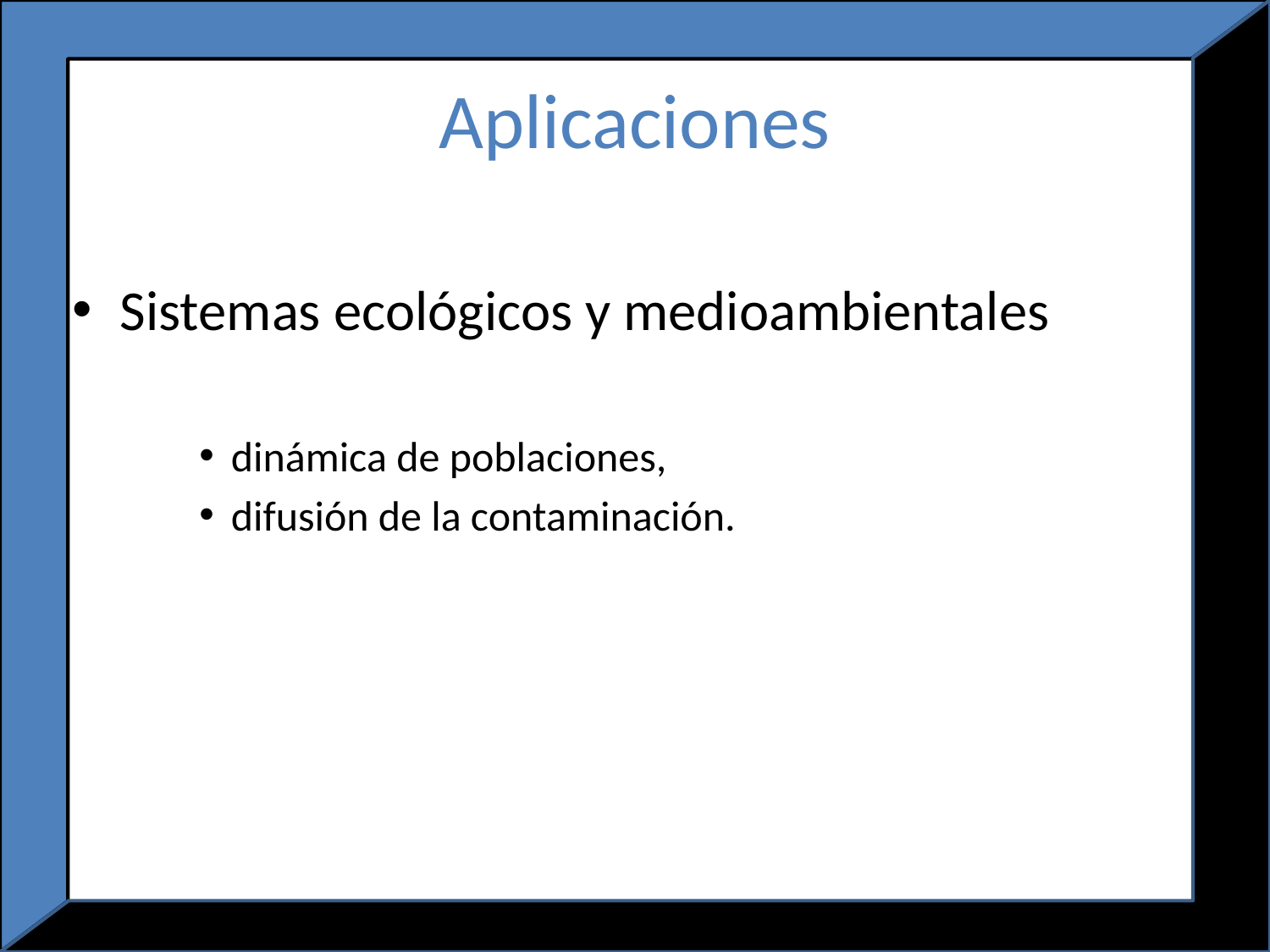

# Aplicaciones
Sistemas ecológicos y medioambientales

dinámica de poblaciones,
difusión de la contaminación.